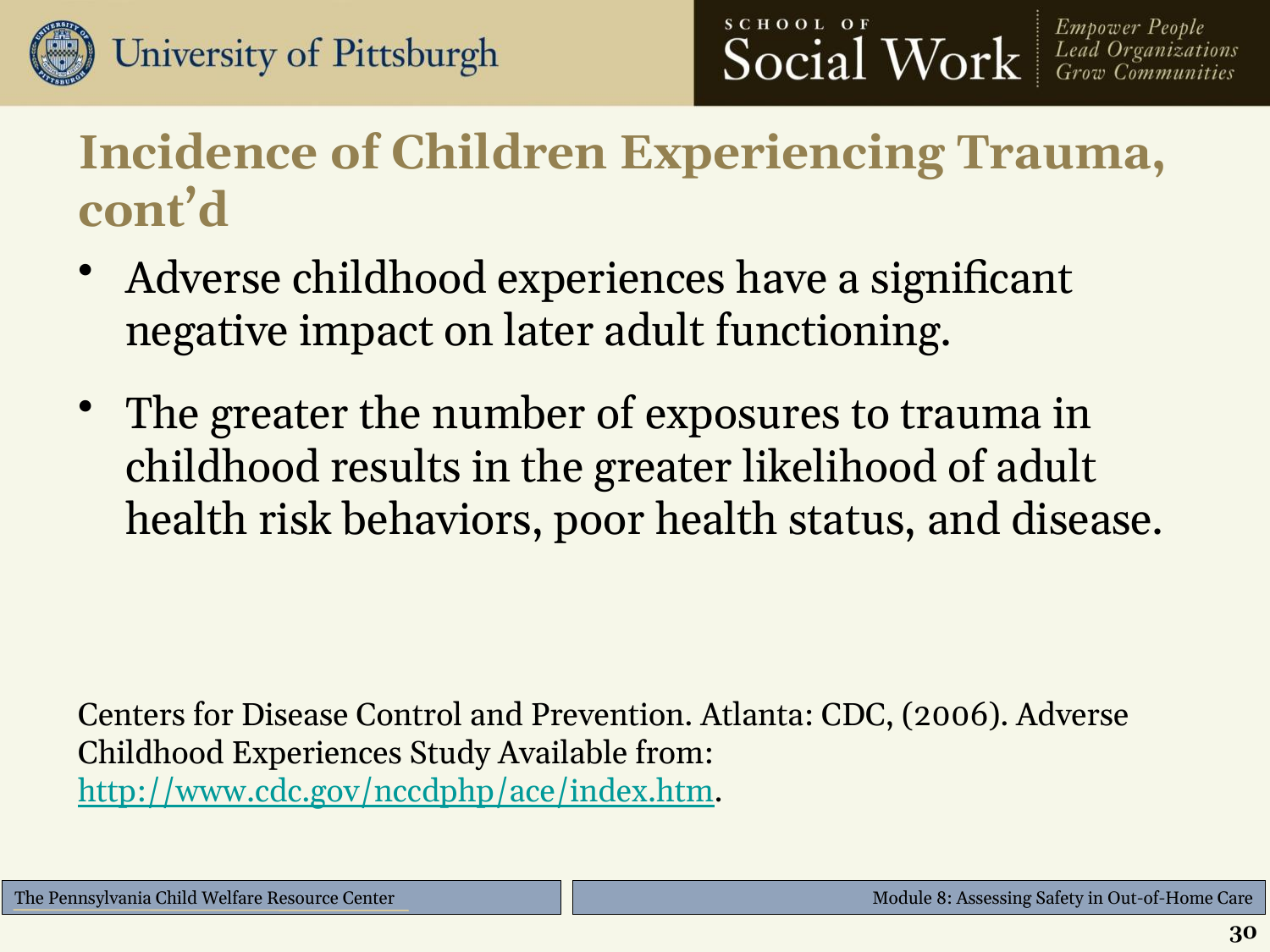

# Incidence of Children Experiencing Trauma, cont’d
Adverse childhood experiences have a significant negative impact on later adult functioning.
The greater the number of exposures to trauma in childhood results in the greater likelihood of adult health risk behaviors, poor health status, and disease.

Centers for Disease Control and Prevention. Atlanta: CDC, (2006). Adverse Childhood Experiences Study Available from: http://www.cdc.gov/nccdphp/ace/index.htm.

30